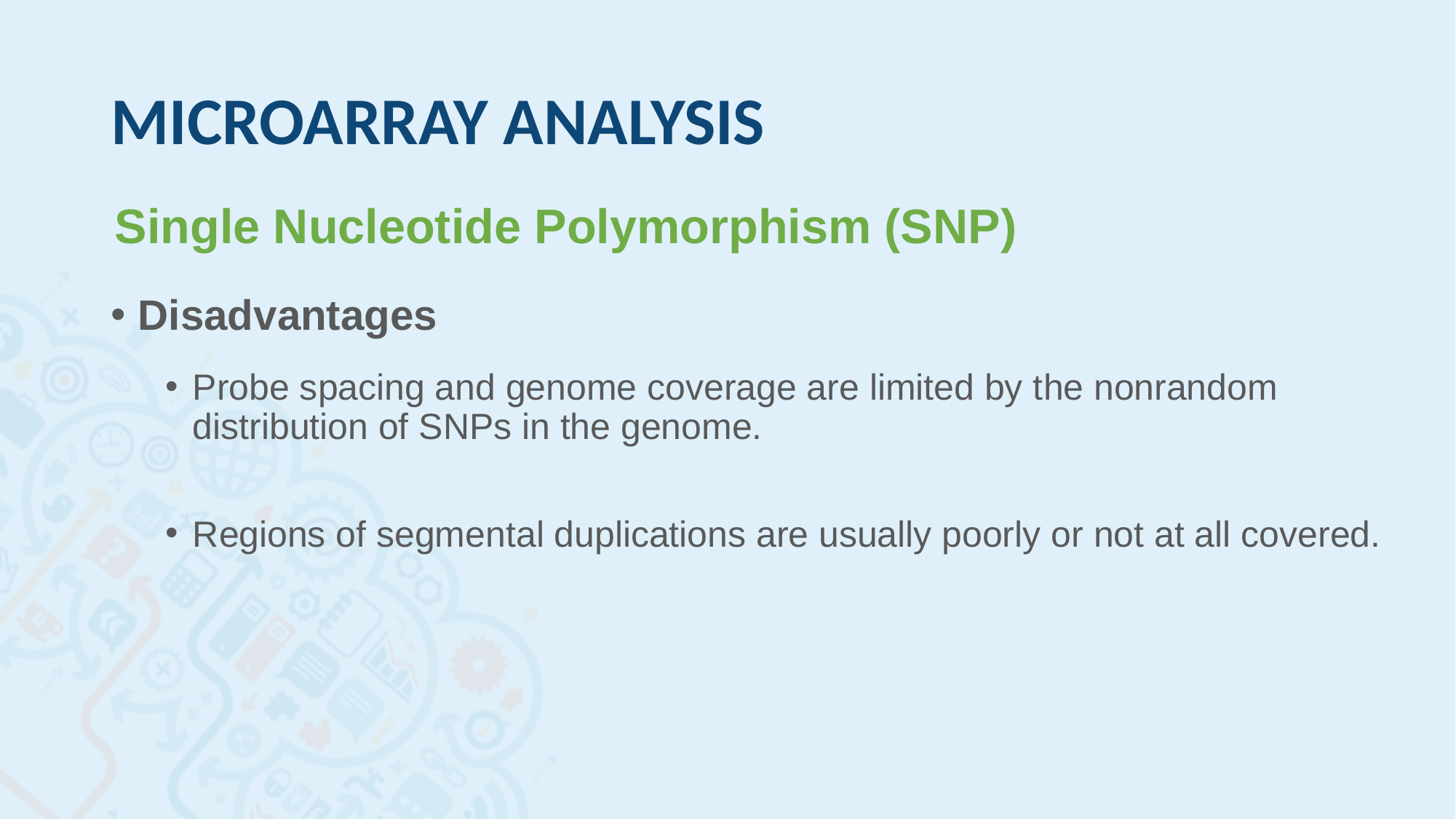

# MICROARRAY ANALYSIS
Single Nucleotide Polymorphism (SNP)
Disadvantages

Probe spacing and genome coverage are limited by the nonrandom distribution of SNPs in the genome.

Regions of segmental duplications are usually poorly or not at all covered.